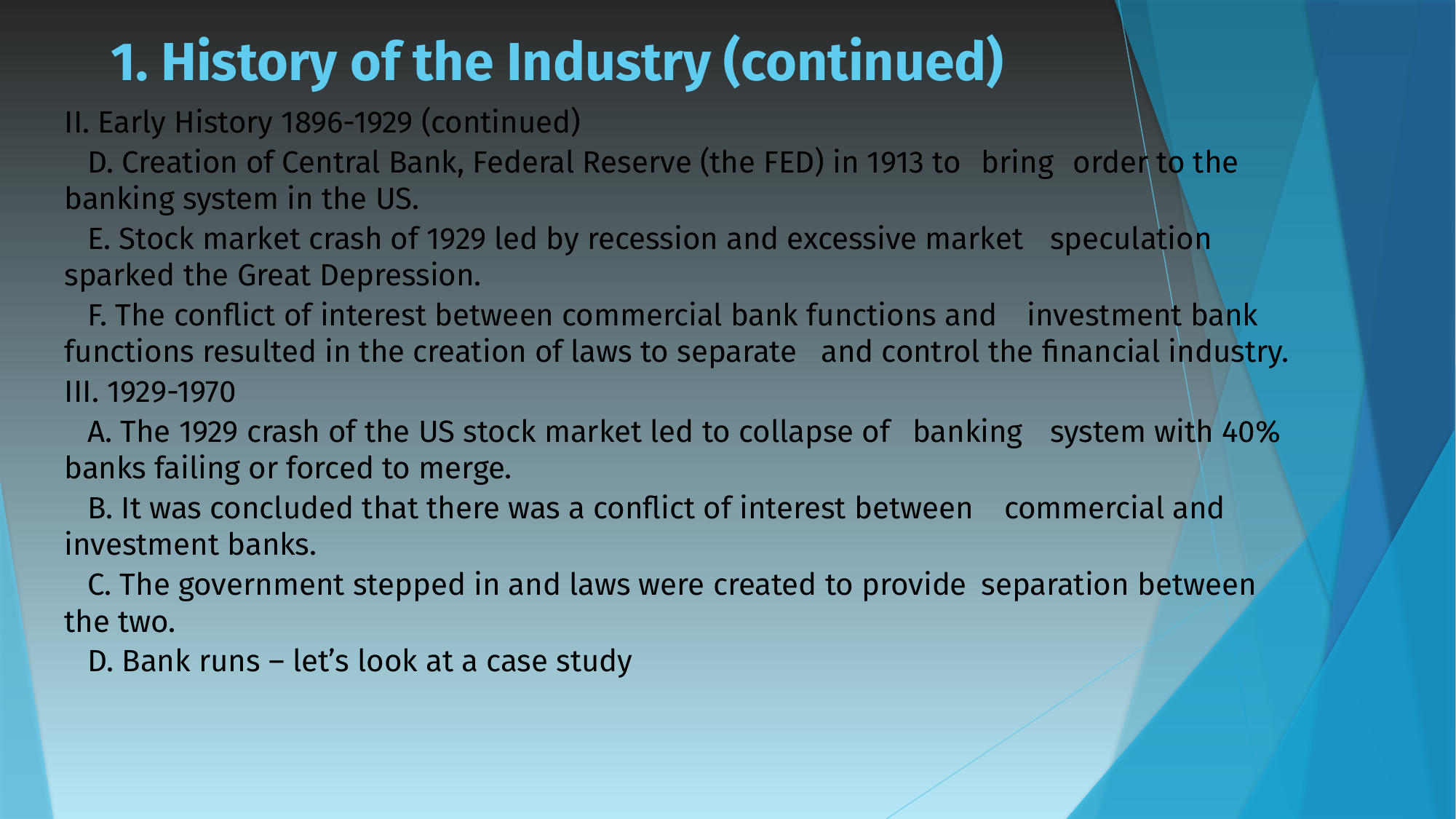

# 1. History of the Industry (continued)
II. Early History 1896-1929 (continued)
	D. Creation of Central Bank, Federal Reserve (the FED) in 1913 to 	bring 	order to the banking system in the US.
	E. Stock market crash of 1929 led by recession and excessive market 	speculation sparked the Great Depression.
	F. The conflict of interest between commercial bank functions and 	investment bank functions resulted in the creation of laws to separate 	and control the financial industry.
III. 1929-1970
	A. The 1929 crash of the US stock market led to collapse of 	banking 	system with 40% banks failing or forced to merge.
	B. It was concluded that there was a conflict of interest between 	commercial and investment banks.
	C. The government stepped in and laws were created to provide 	separation between the two.
	D. Bank runs – let’s look at a case study